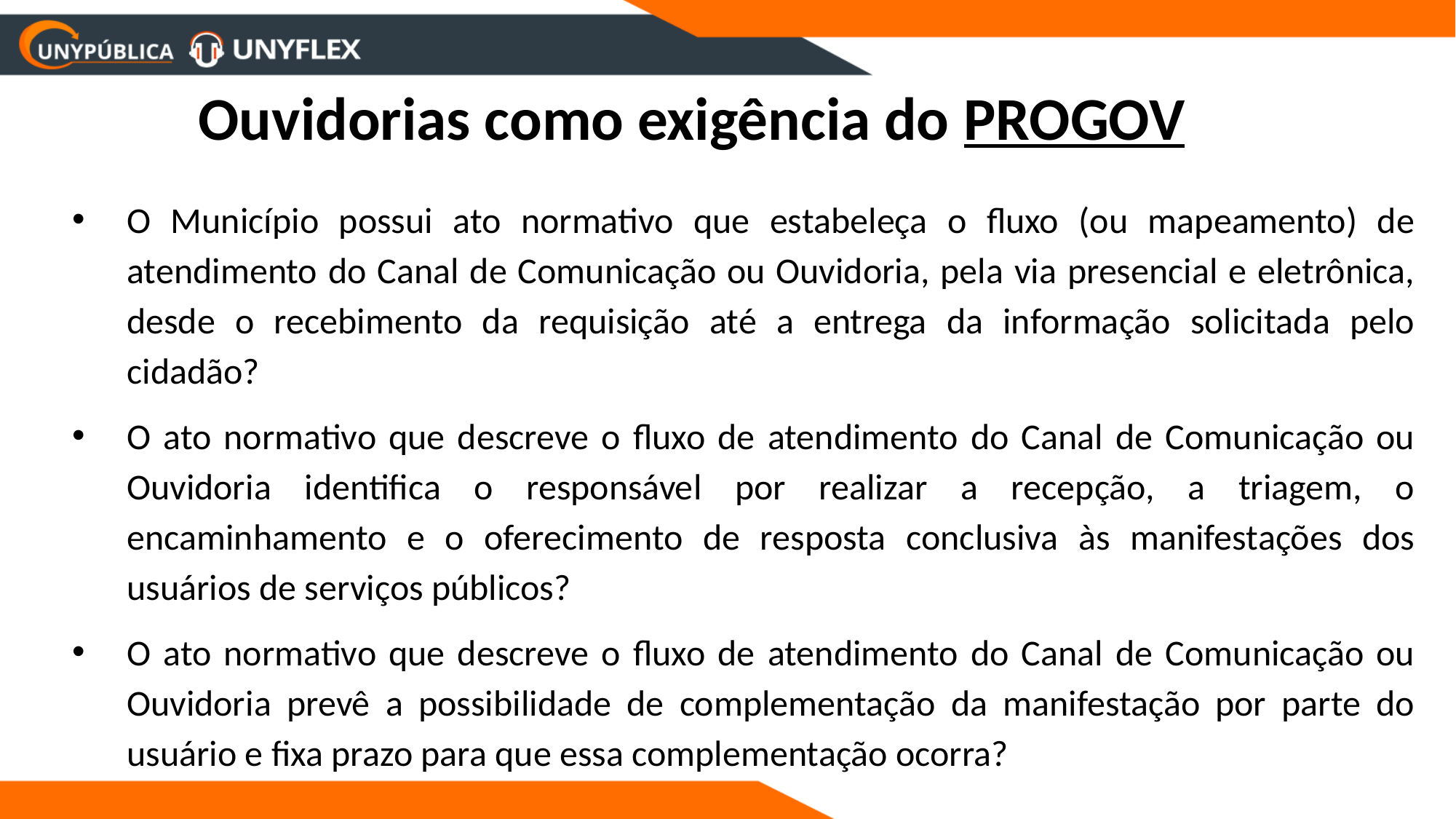

Ouvidorias como exigência do PROGOV
O Município possui ato normativo que estabeleça o fluxo (ou mapeamento) de atendimento do Canal de Comunicação ou Ouvidoria, pela via presencial e eletrônica, desde o recebimento da requisição até a entrega da informação solicitada pelo cidadão?
O ato normativo que descreve o fluxo de atendimento do Canal de Comunicação ou Ouvidoria identifica o responsável por realizar a recepção, a triagem, o encaminhamento e o oferecimento de resposta conclusiva às manifestações dos usuários de serviços públicos?
O ato normativo que descreve o fluxo de atendimento do Canal de Comunicação ou Ouvidoria prevê a possibilidade de complementação da manifestação por parte do usuário e fixa prazo para que essa complementação ocorra?